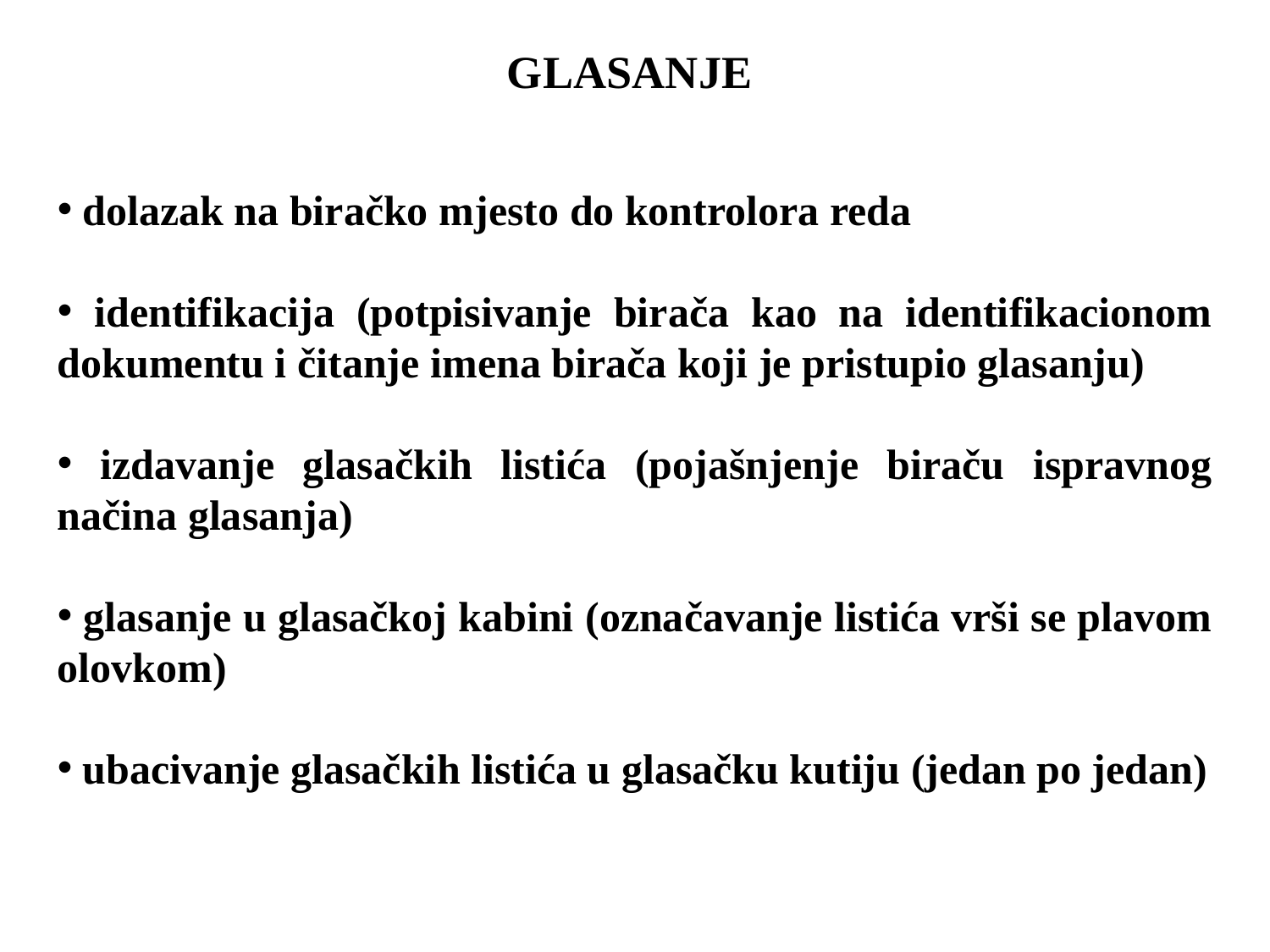

GLASANJE

 dolazak na biračko mjesto do kontrolora reda

 identifikacija (potpisivanje birača kao na identifikacionom dokumentu i čitanje imena birača koji je pristupio glasanju)

 izdavanje glasačkih listića (pojašnjenje biraču ispravnog načina glasanja)

 glasanje u glasačkoj kabini (označavanje listića vrši se plavom olovkom)

 ubacivanje glasačkih listića u glasačku kutiju (jedan po jedan)